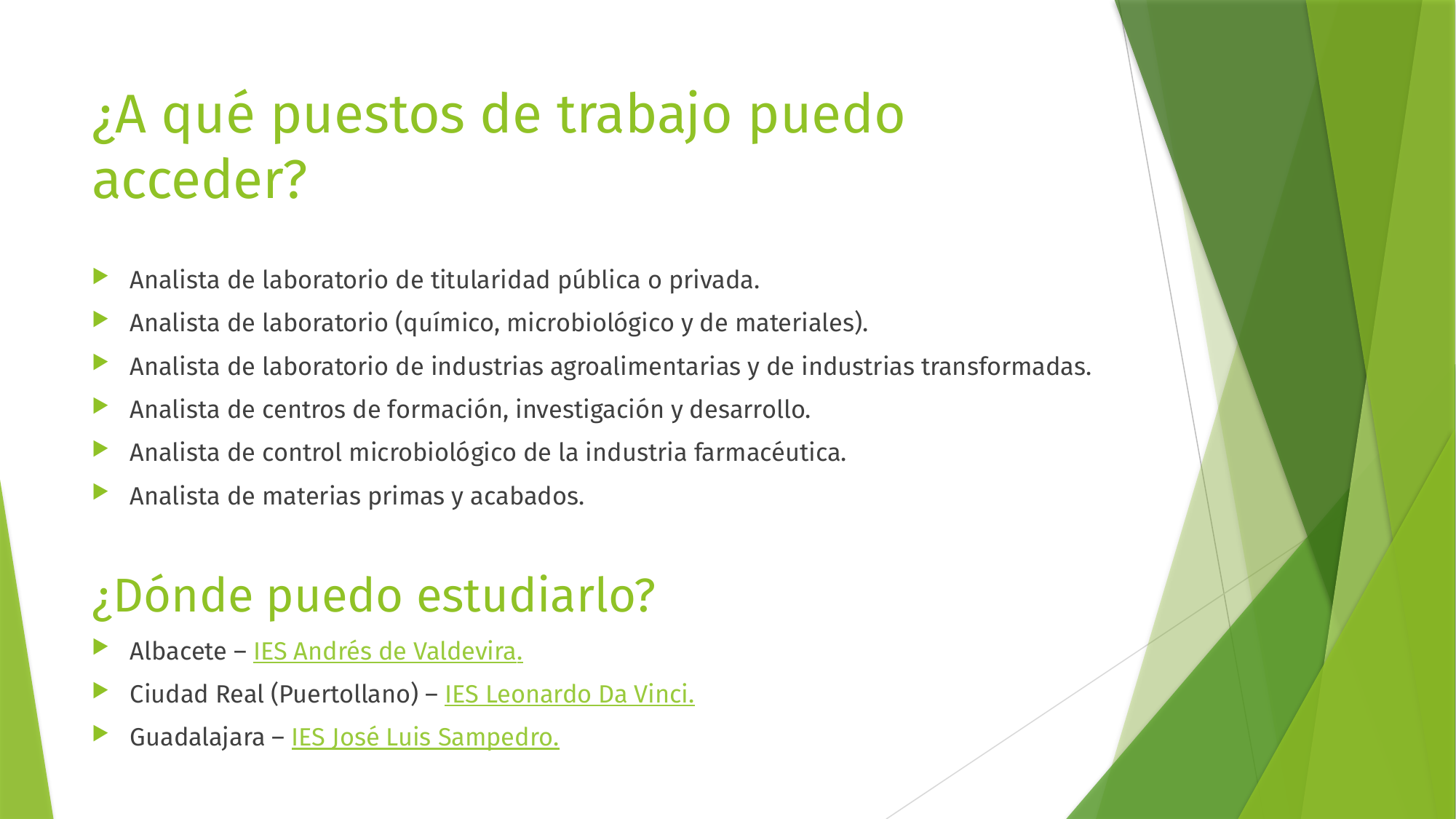

# ¿A qué puestos de trabajo puedo acceder?
Analista de laboratorio de titularidad pública o privada.
Analista de laboratorio (químico, microbiológico y de materiales).
Analista de laboratorio de industrias agroalimentarias y de industrias transformadas.
Analista de centros de formación, investigación y desarrollo.
Analista de control microbiológico de la industria farmacéutica.
Analista de materias primas y acabados.

¿Dónde puedo estudiarlo?
Albacete – IES Andrés de Valdevira.
Ciudad Real (Puertollano) – IES Leonardo Da Vinci.
Guadalajara – IES José Luis Sampedro.